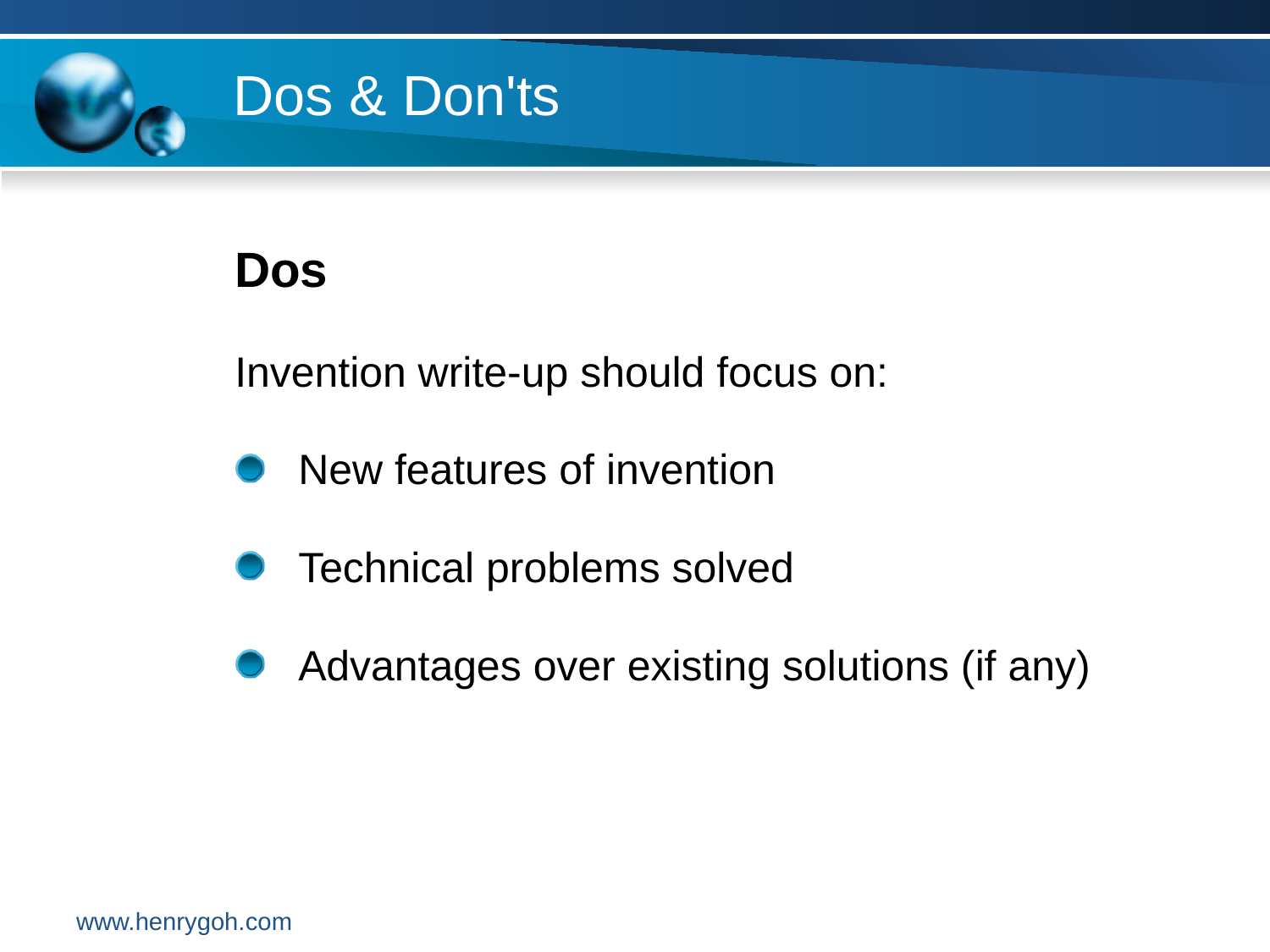

Dos & Don'ts
Dos

Invention write-up should focus on:

New features of invention

Technical problems solved

Advantages over existing solutions (if any)

www.henrygoh.com